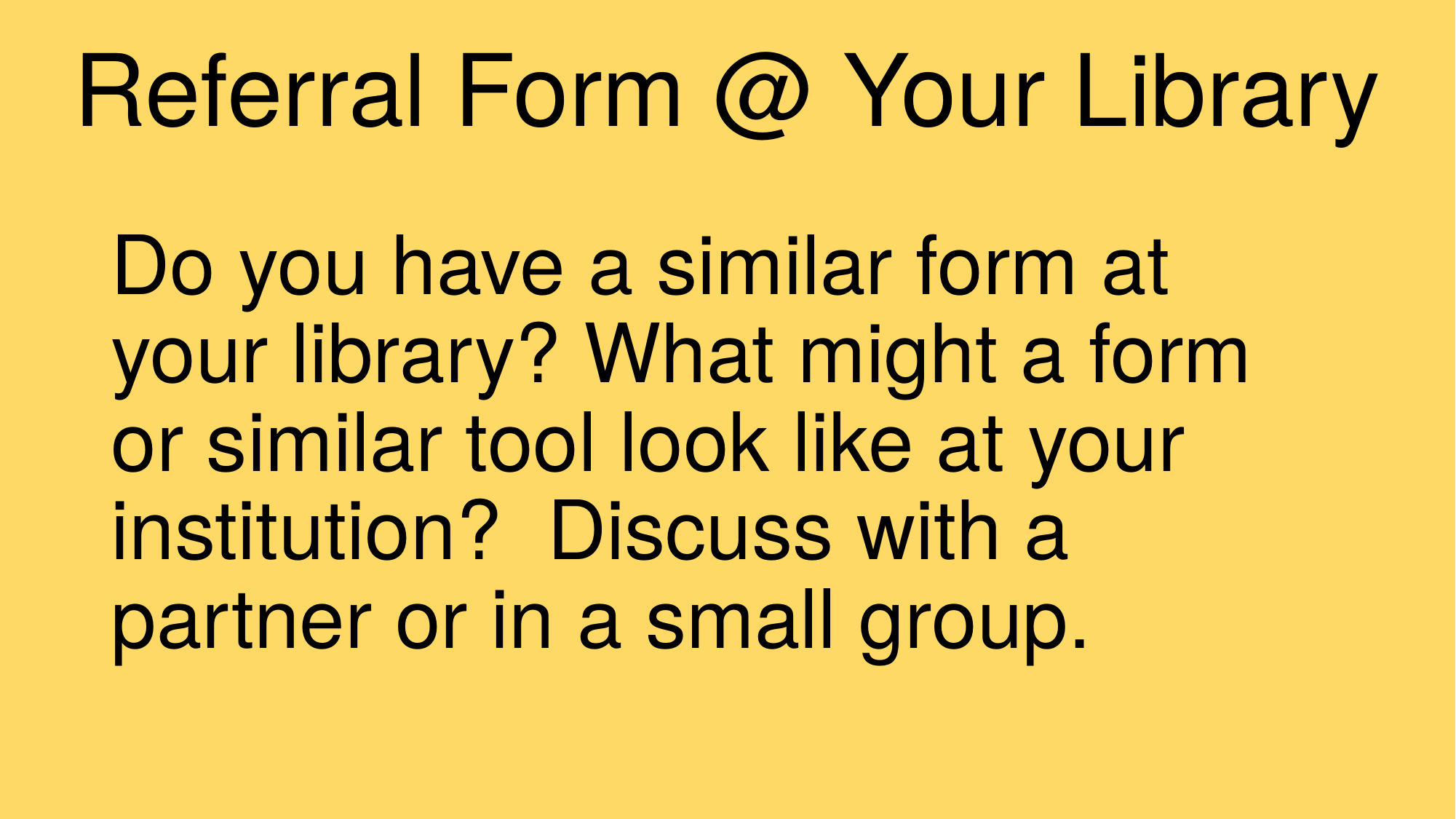

# Referral Form @ Your Library
Do you have a similar form at your library? What might a form or similar tool look like at your institution?  Discuss with a partner or in a small group.